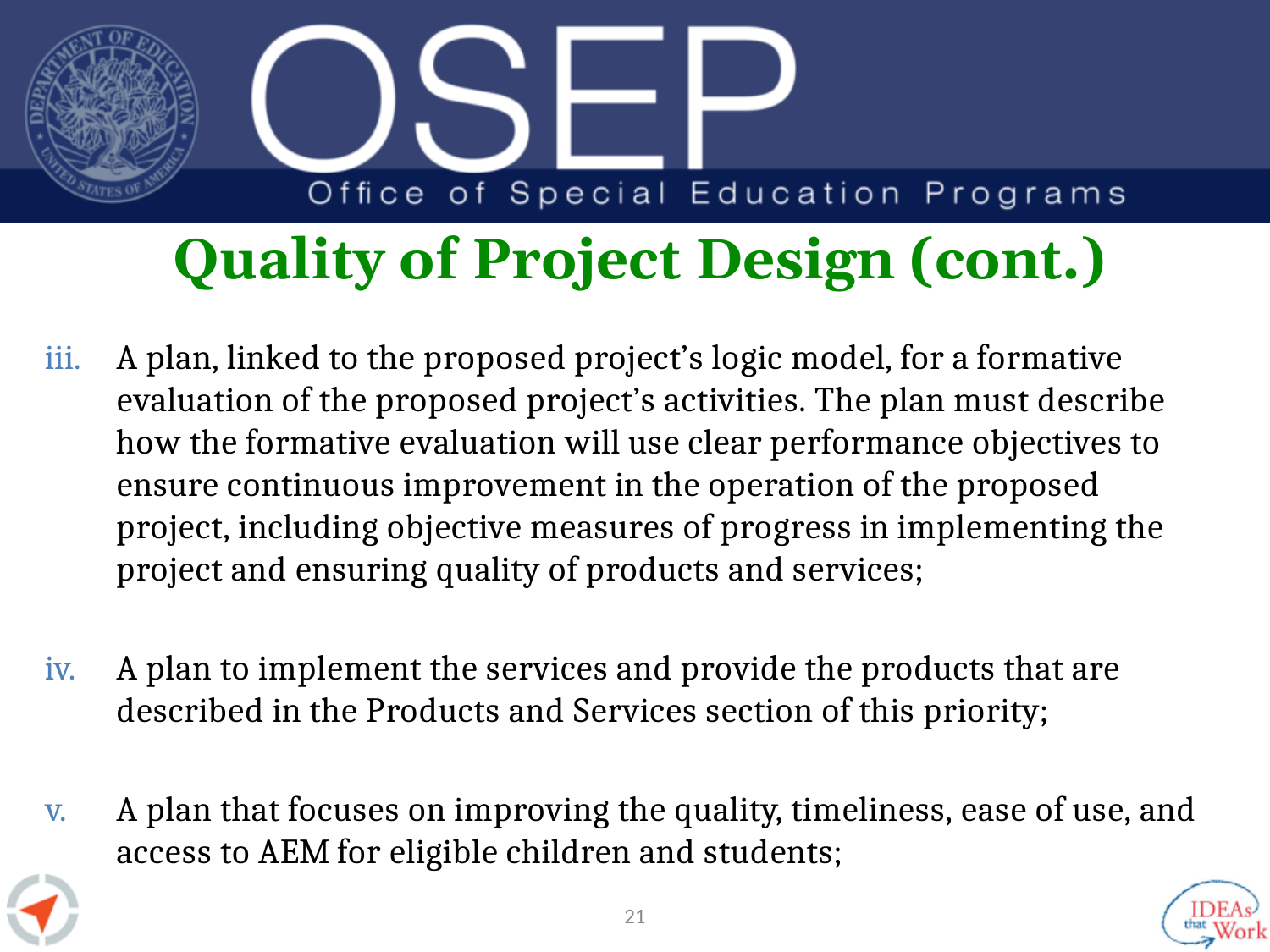

# Quality of Project Design (cont.)
A plan, linked to the proposed project’s logic model, for a formative evaluation of the proposed project’s activities. The plan must describe how the formative evaluation will use clear performance objectives to ensure continuous improvement in the operation of the proposed project, including objective measures of progress in implementing the project and ensuring quality of products and services;

A plan to implement the services and provide the products that are described in the Products and Services section of this priority;

A plan that focuses on improving the quality, timeliness, ease of use, and access to AEM for eligible children and students;

21